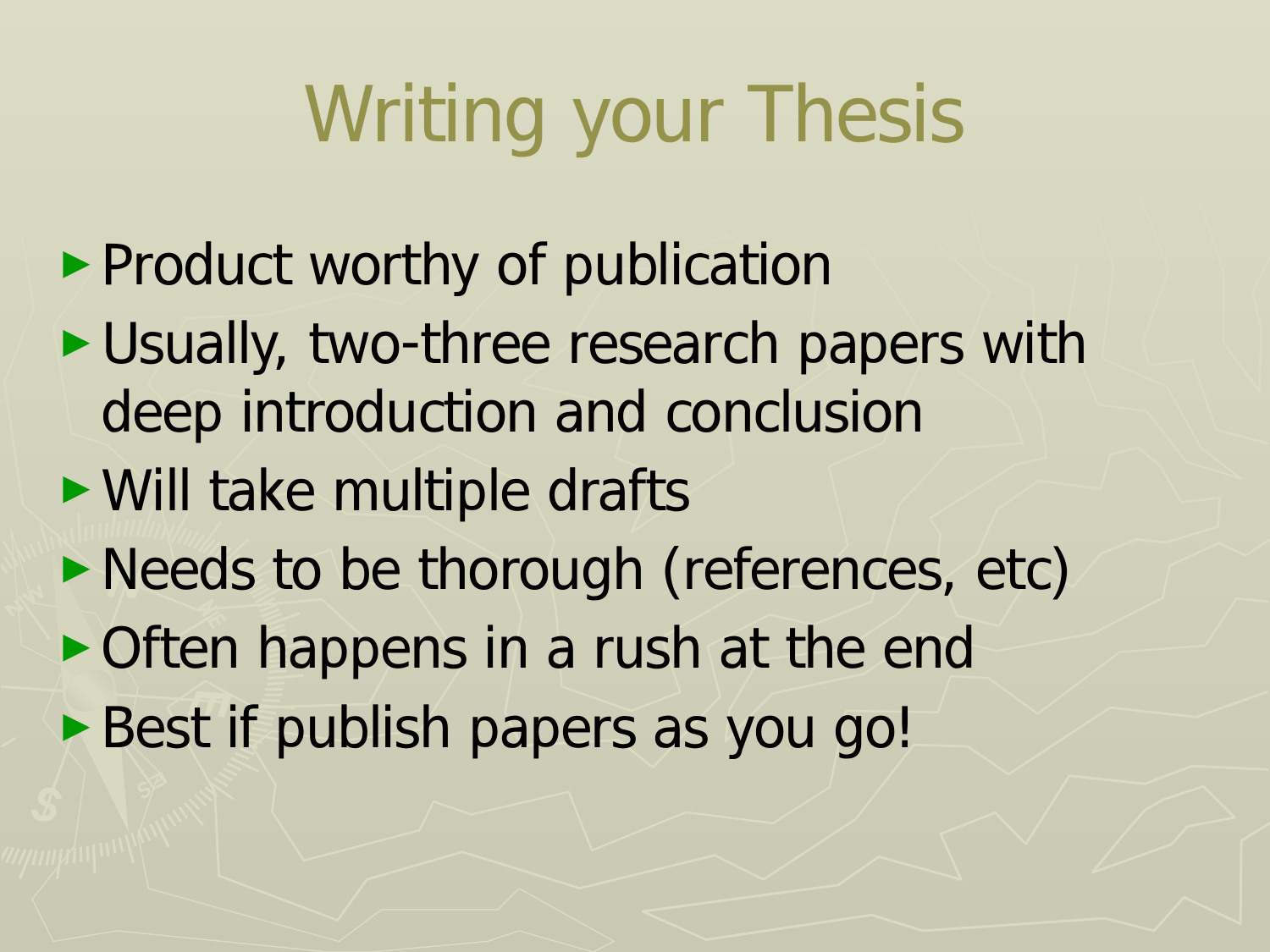

# Writing your Thesis
Product worthy of publication
Usually, two-three research papers with deep introduction and conclusion
Will take multiple drafts
Needs to be thorough (references, etc)
Often happens in a rush at the end
Best if publish papers as you go!